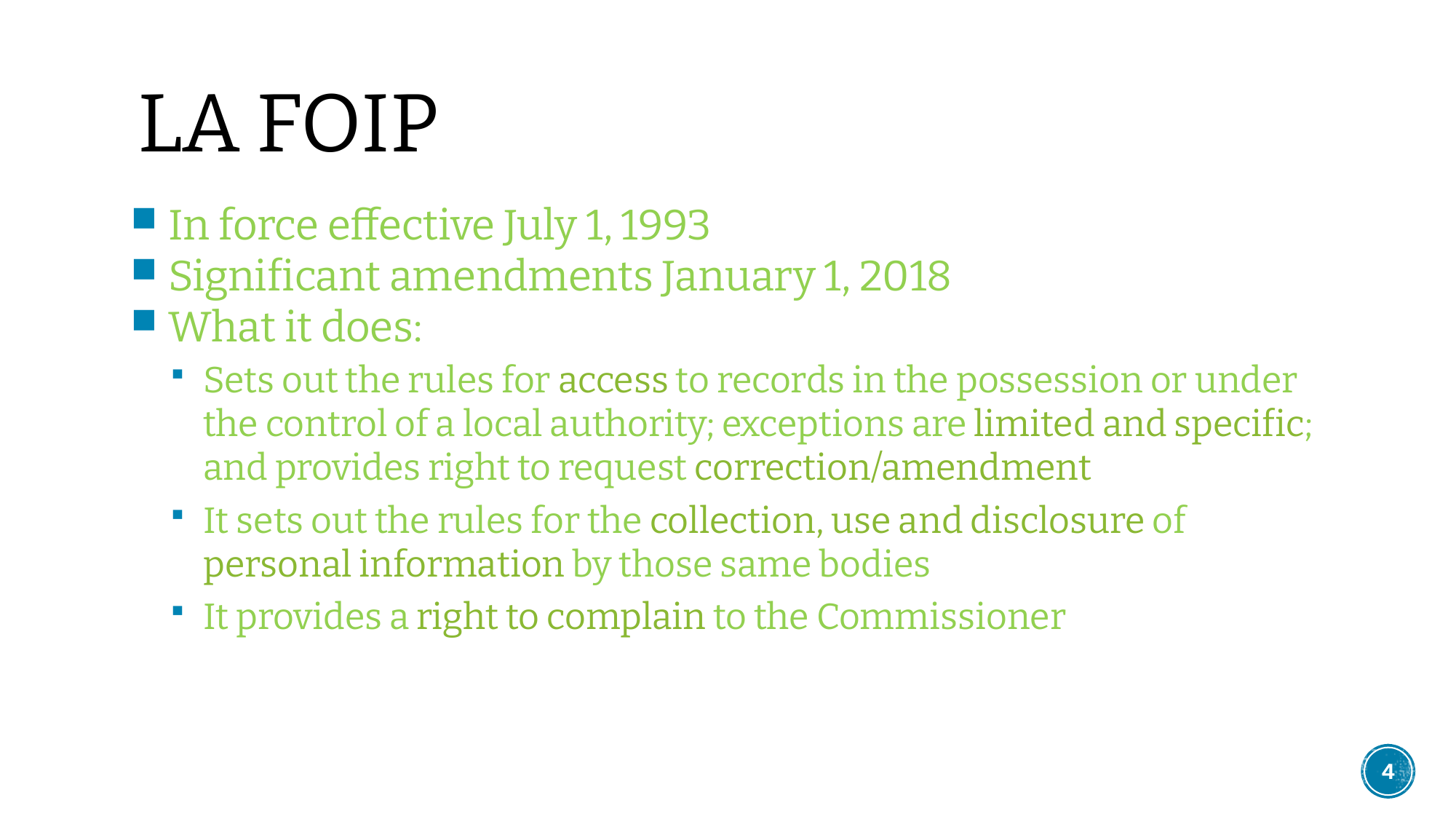

# LA FOIP
In force effective July 1, 1993
Significant amendments January 1, 2018
What it does:
Sets out the rules for access to records in the possession or under the control of a local authority; exceptions are limited and specific; and provides right to request correction/amendment
It sets out the rules for the collection, use and disclosure of personal information by those same bodies
It provides a right to complain to the Commissioner

4